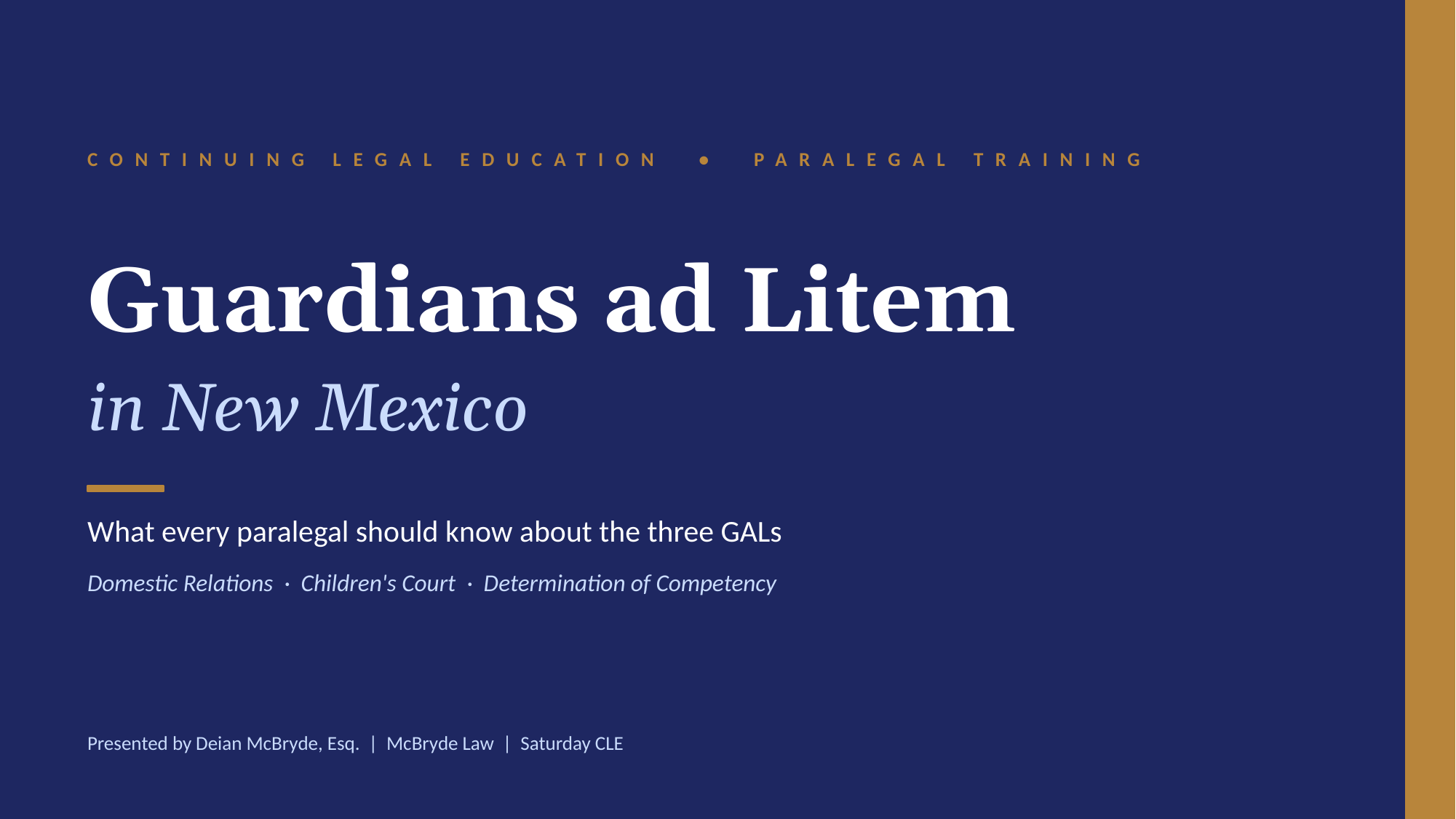

CONTINUING LEGAL EDUCATION  •  PARALEGAL TRAINING
Guardians ad Litem
in New Mexico

What every paralegal should know about the three GALs
Domestic Relations  ·  Children's Court  ·  Determination of Competency
Presented by Deian McBryde, Esq.  |  McBryde Law  |  Saturday CLE